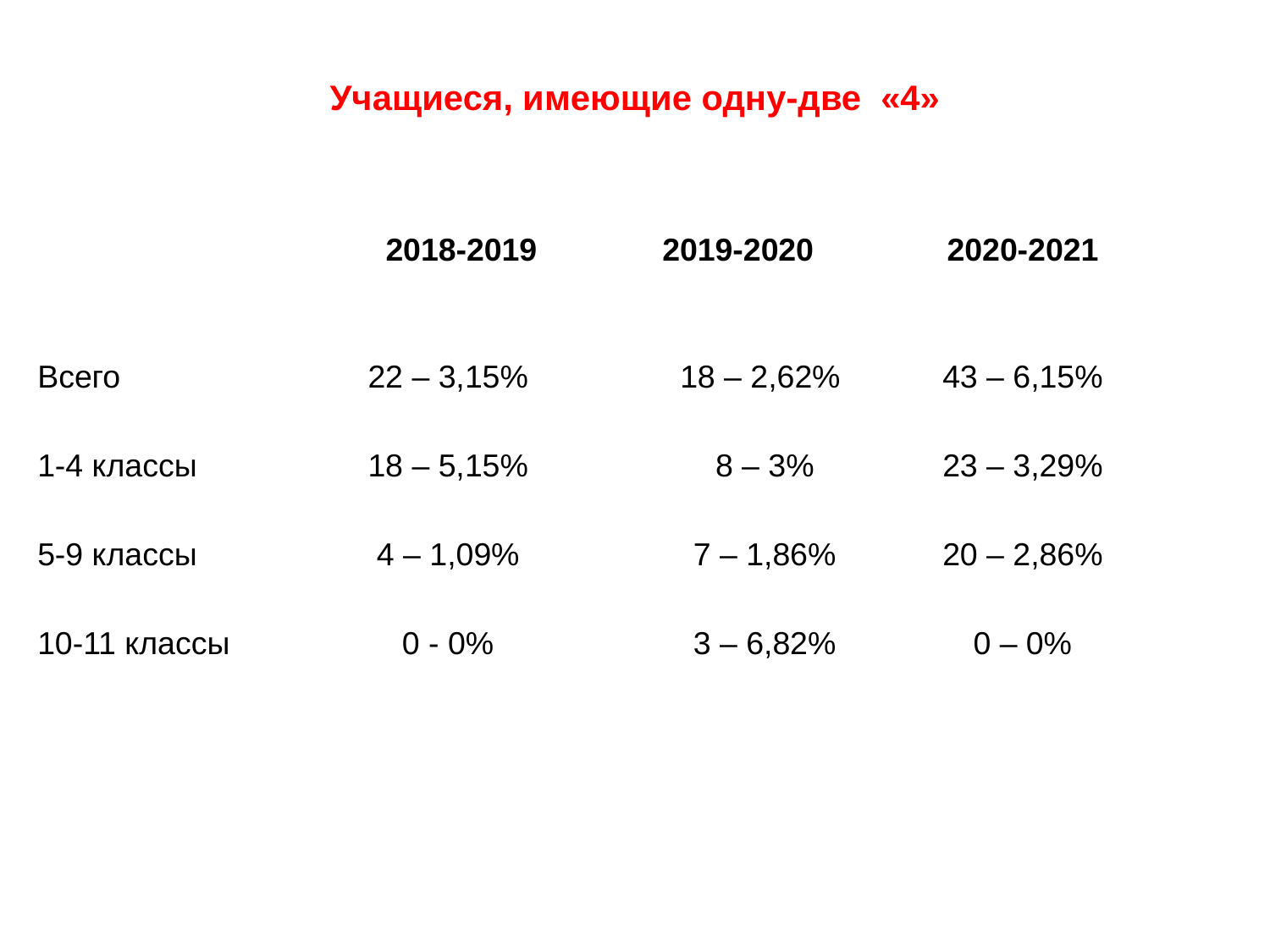

# Учащиеся, имеющие одну-две  «4»
|  | 2018-2019 | 2019-2020 | 2020-2021 |
| --- | --- | --- | --- |
| Всего | 22 – 3,15% | 18 – 2,62% | 43 – 6,15% |
| 1-4 классы | 18 – 5,15% | 8 – 3% | 23 – 3,29% |
| 5-9 классы | 4 – 1,09% | 7 – 1,86% | 20 – 2,86% |
| 10-11 классы | 0 - 0% | 3 – 6,82% | 0 – 0% |